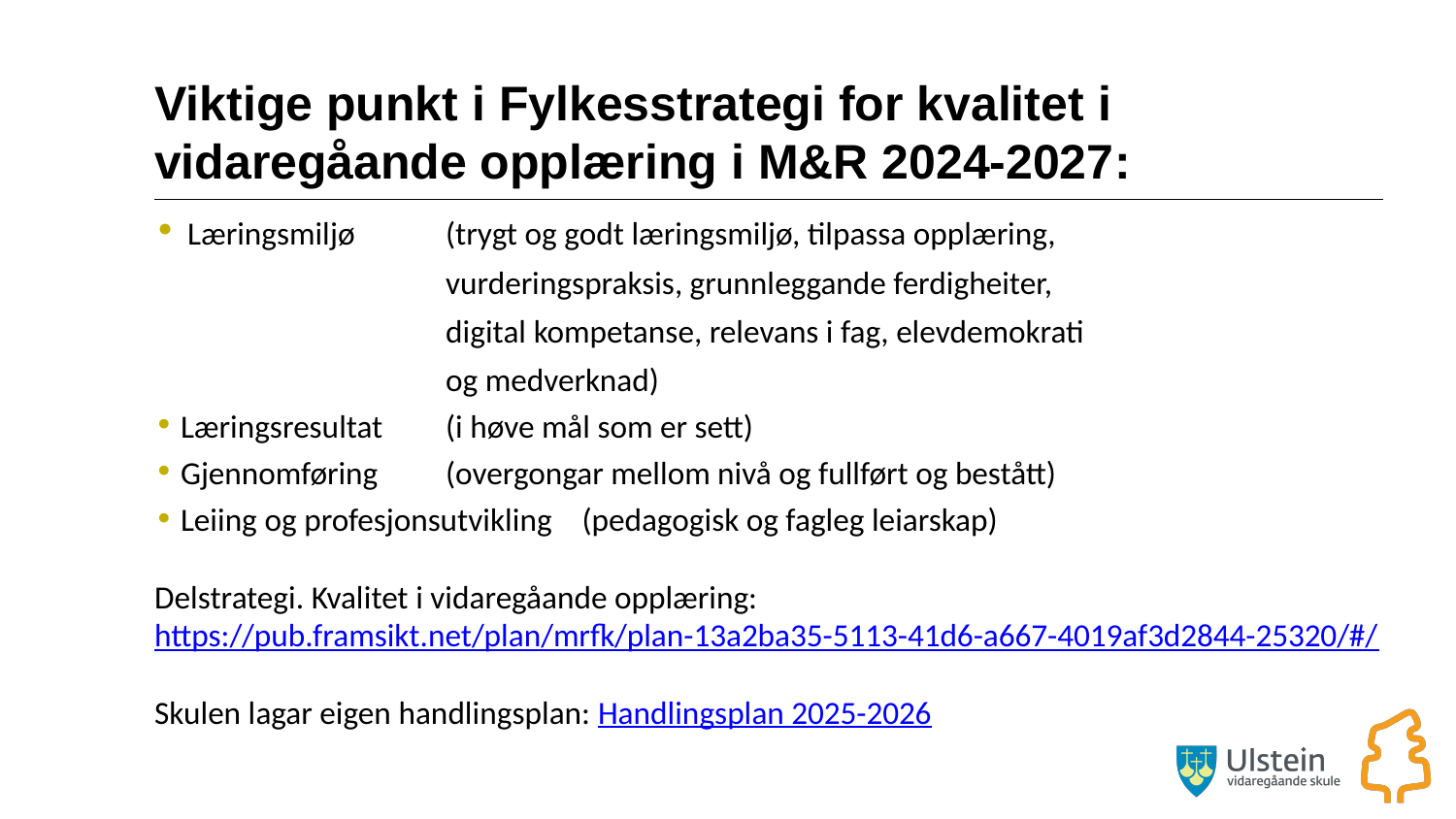

# Viktige punkt i Fylkesstrategi for kvalitet i vidaregåande opplæring i M&R 2024-2027:

 Læringsmiljø 	(trygt og godt læringsmiljø, tilpassa opplæring,
vurderingspraksis, grunnleggande ferdigheiter,
digital kompetanse, relevans i fag, elevdemokrati
og medverknad)
 Læringsresultat 	(i høve mål som er sett)
 Gjennomføring	(overgongar mellom nivå og fullført og bestått)
 Leiing og profesjonsutvikling    (pedagogisk og fagleg leiarskap)

Delstrategi. Kvalitet i vidaregåande opplæring: https://pub.framsikt.net/plan/mrfk/plan-13a2ba35-5113-41d6-a667-4019af3d2844-25320/#/

Skulen lagar eigen handlingsplan: Handlingsplan 2025-2026